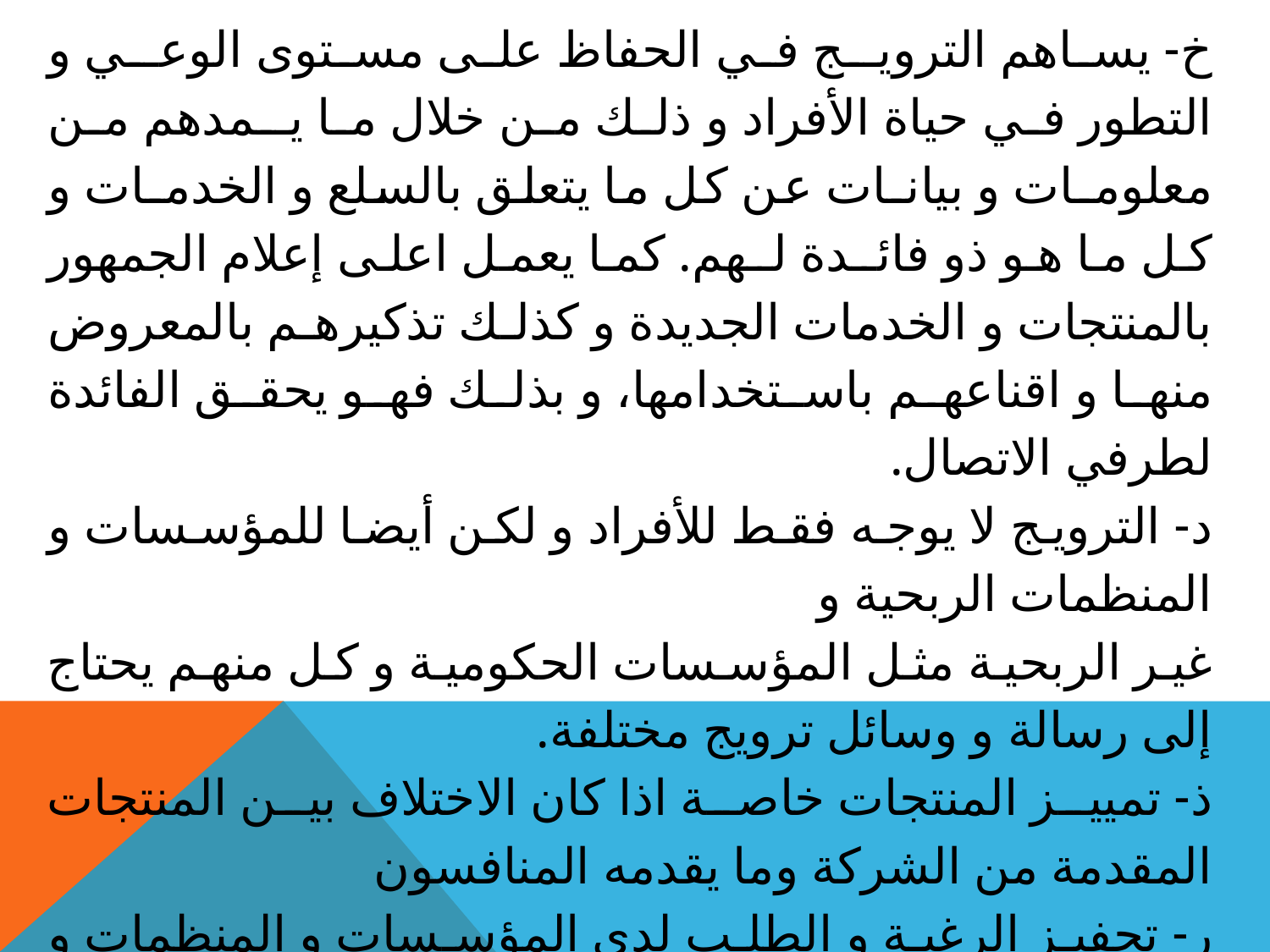

خ- يساهم الترويـج في الحفاظ على مستوى الوعـي و التطور في حياة الأفراد و ذلك من خلال ما يـمدهم من معلومـات و بيانـات عن كل ما يتعلق بالسلع و الخدمـات و كل ما هو ذو فائـدة لـهم. كما يعمل اعلى إعلام الجمهور بالمنتجات و الخدمات الجديدة و كذلك تذكيرهم بالمعروض منها و اقناعهم باستخدامها، و بذلك فهو يحقق الفائدة لطرفي الاتصال.
د- الترويج لا يوجه فقط للأفراد و لكن أيضا للمؤسسات و المنظمات الربحية و
غير الربحية مثل المؤسسات الحكومية و كل منهم يحتاج إلى رسالة و وسائل ترويج مختلفة.
ذ- تمييز المنتجات خاصة اذا كان الاختلاف بين المنتجات المقدمة من الشركة وما يقدمه المنافسون
ر- تحفيز الرغبة و الطلب لدى المؤسسات و المنظمات و اقناعهم باحتياجهم لما ليس عندهم. (سویدان و حداد ، 2003: 333).